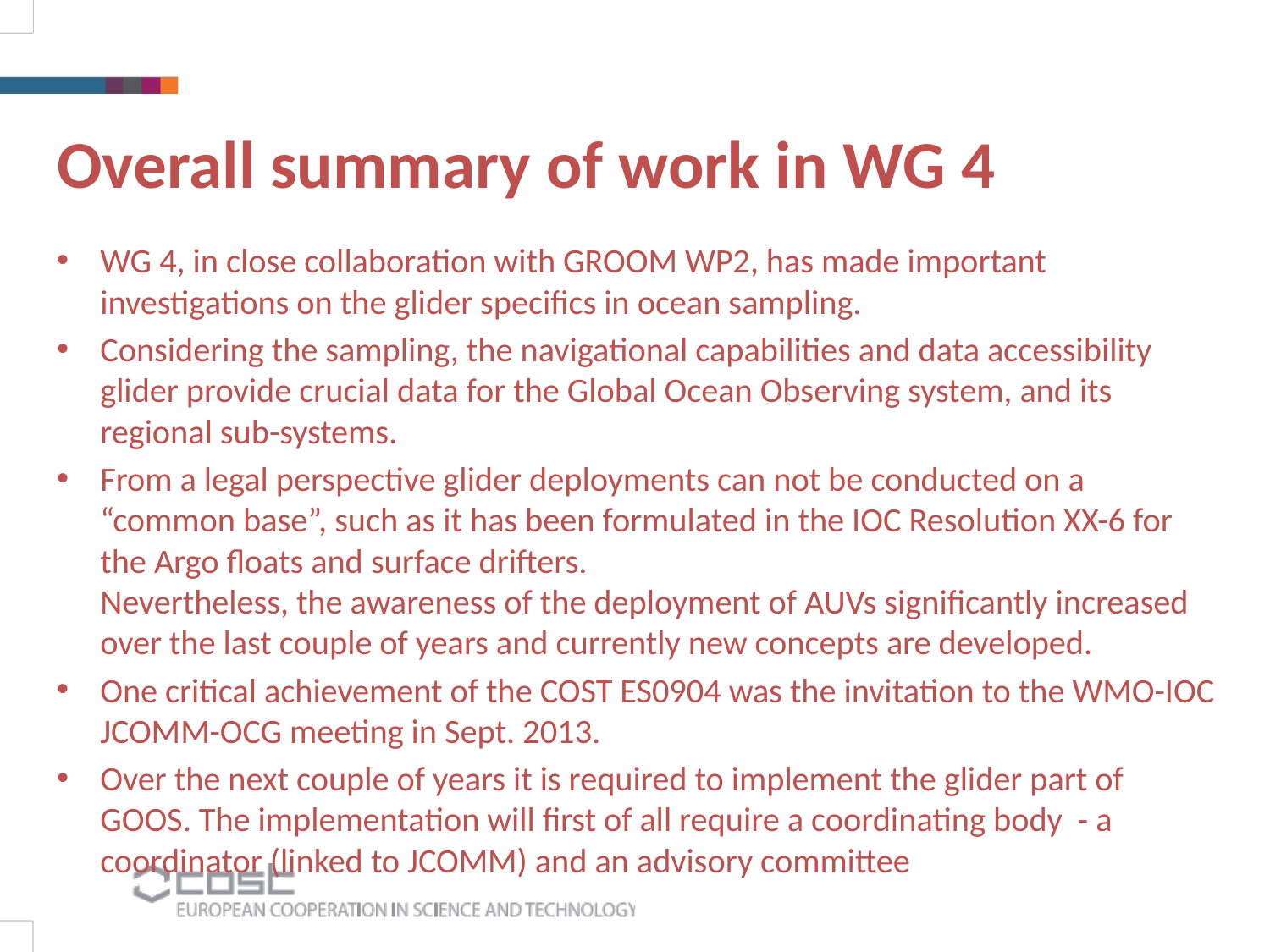

Overall summary of work in WG 4
WG 4, in close collaboration with GROOM WP2, has made important investigations on the glider specifics in ocean sampling.
Considering the sampling, the navigational capabilities and data accessibility glider provide crucial data for the Global Ocean Observing system, and its regional sub-systems.
From a legal perspective glider deployments can not be conducted on a “common base”, such as it has been formulated in the IOC Resolution XX-6 for the Argo floats and surface drifters.
Nevertheless, the awareness of the deployment of AUVs significantly increased over the last couple of years and currently new concepts are developed.
One critical achievement of the COST ES0904 was the invitation to the WMO-IOC JCOMM-OCG meeting in Sept. 2013.
Over the next couple of years it is required to implement the glider part of GOOS. The implementation will first of all require a coordinating body  - a coordinator (linked to JCOMM) and an advisory committee